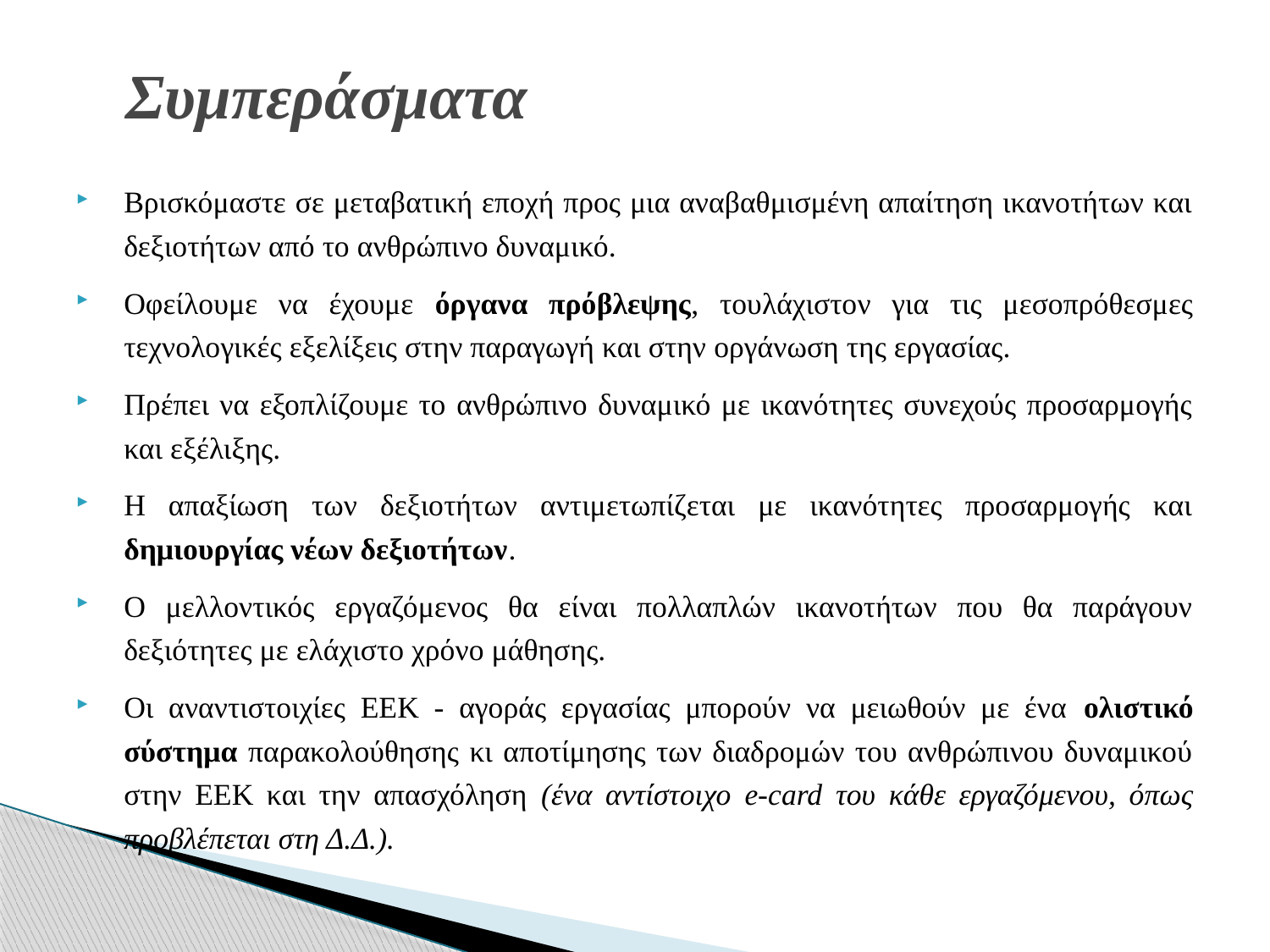

# Συμπεράσματα
Βρισκόμαστε σε μεταβατική εποχή προς μια αναβαθμισμένη απαίτηση ικανοτήτων και δεξιοτήτων από το ανθρώπινο δυναμικό.
Οφείλουμε να έχουμε όργανα πρόβλεψης, τουλάχιστον για τις μεσοπρόθεσμες τεχνολογικές εξελίξεις στην παραγωγή και στην οργάνωση της εργασίας.
Πρέπει να εξοπλίζουμε το ανθρώπινο δυναμικό με ικανότητες συνεχούς προσαρμογής και εξέλιξης.
Η απαξίωση των δεξιοτήτων αντιμετωπίζεται με ικανότητες προσαρμογής και δημιουργίας νέων δεξιοτήτων.
Ο μελλοντικός εργαζόμενος θα είναι πολλαπλών ικανοτήτων που θα παράγουν δεξιότητες με ελάχιστο χρόνο μάθησης.
Οι αναντιστοιχίες ΕΕΚ - αγοράς εργασίας μπορούν να μειωθούν με ένα ολιστικό σύστημα παρακολούθησης κι αποτίμησης των διαδρομών του ανθρώπινου δυναμικού στην ΕΕΚ και την απασχόληση (ένα αντίστοιχο e-card του κάθε εργαζόμενου, όπως προβλέπεται στη Δ.Δ.).